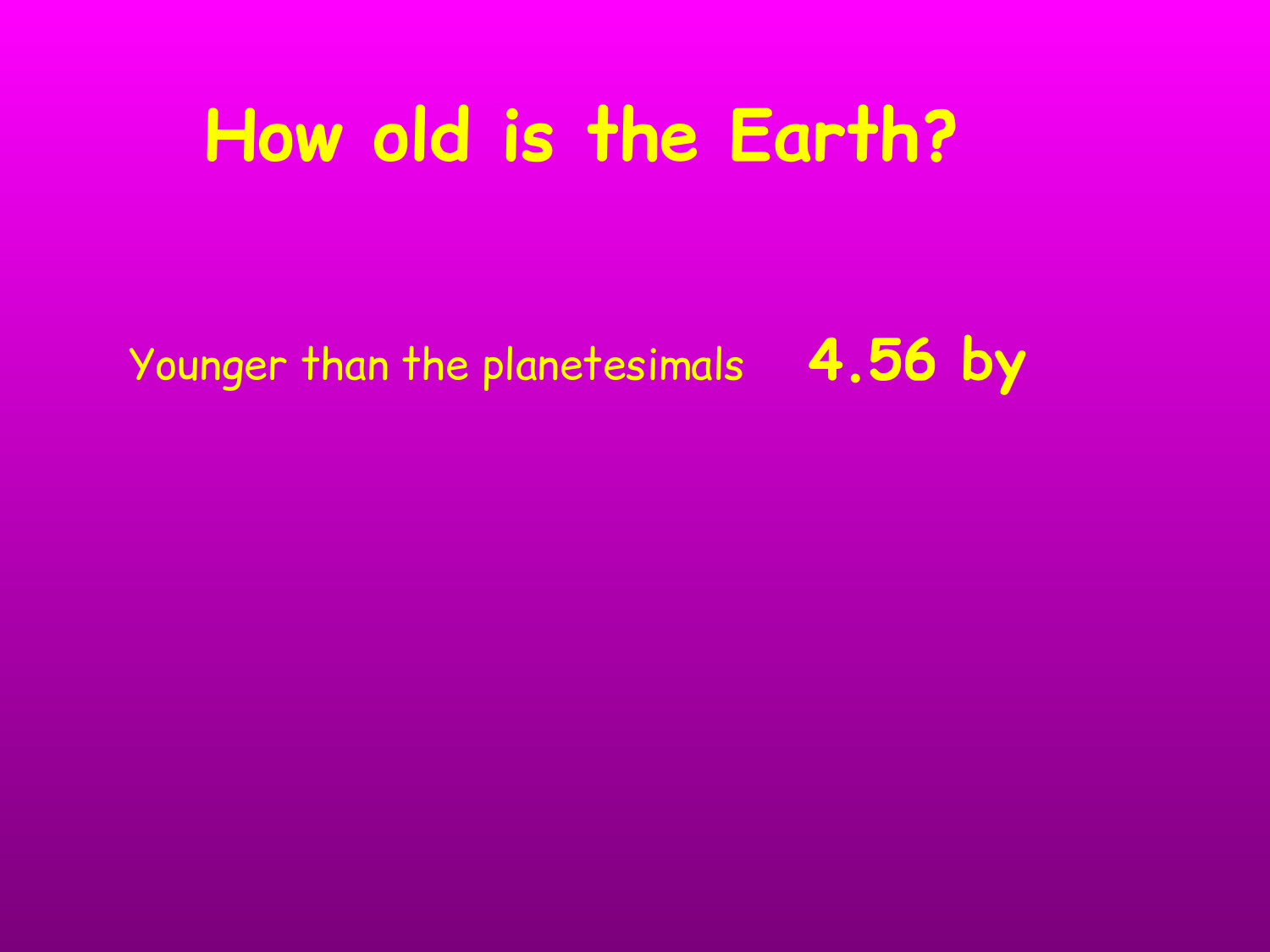

# How old is the Earth?

Younger than the planetesimals     4.56 by